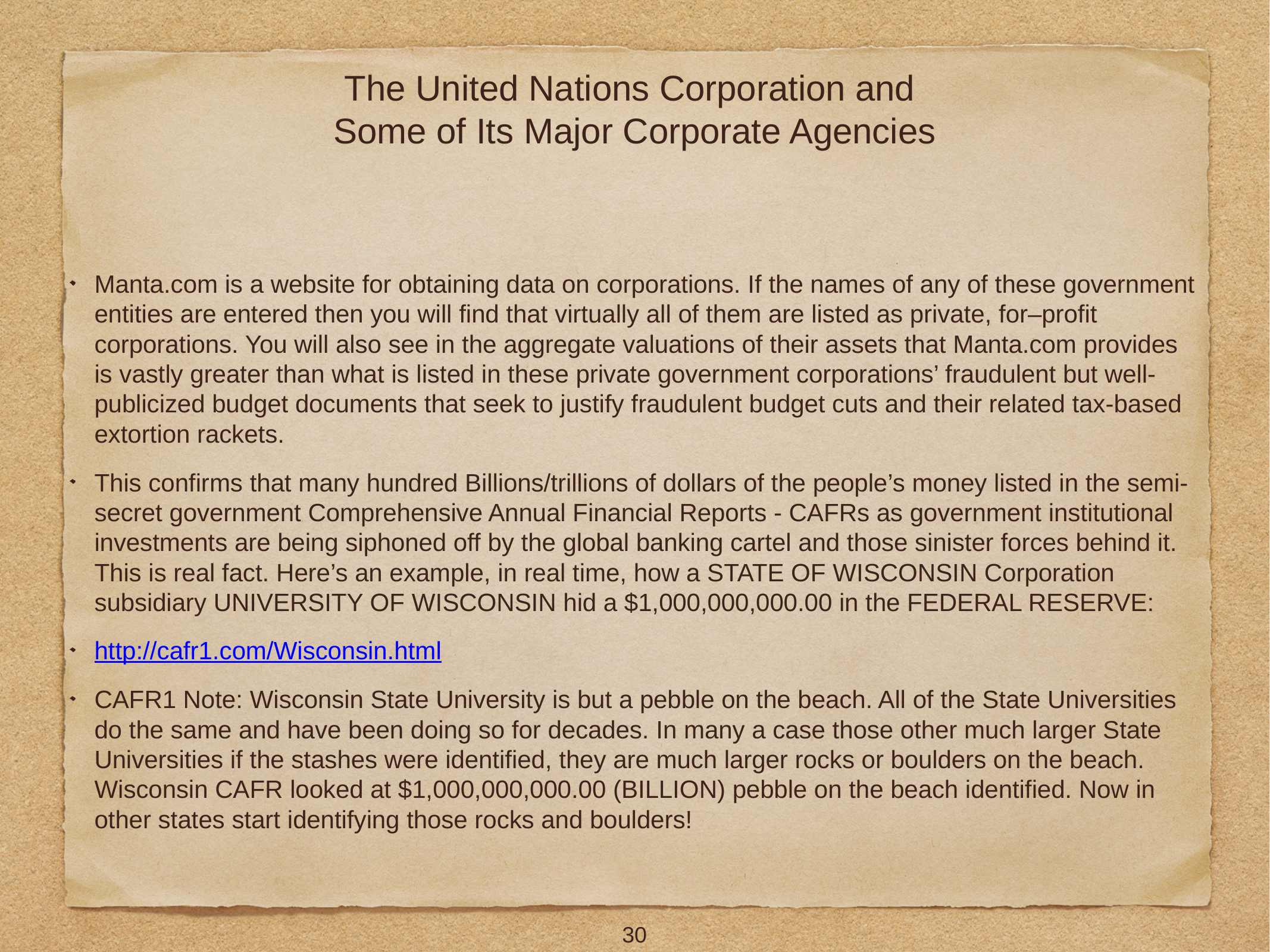

# The United Nations Corporation and
Some of Its Major Corporate Agencies
Manta.com is a website for obtaining data on corporations. If the names of any of these government entities are entered then you will find that virtually all of them are listed as private, for–profit corporations. You will also see in the aggregate valuations of their assets that Manta.com provides is vastly greater than what is listed in these private government corporations’ fraudulent but well-publicized budget documents that seek to justify fraudulent budget cuts and their related tax-based extortion rackets.
This confirms that many hundred Billions/trillions of dollars of the people’s money listed in the semi-secret government Comprehensive Annual Financial Reports - CAFRs as government institutional investments are being siphoned off by the global banking cartel and those sinister forces behind it. This is real fact. Here’s an example, in real time, how a STATE OF WISCONSIN Corporation subsidiary UNIVERSITY OF WISCONSIN hid a $1,000,000,000.00 in the FEDERAL RESERVE:
http://cafr1.com/Wisconsin.html
CAFR1 Note: Wisconsin State University is but a pebble on the beach. All of the State Universities do the same and have been doing so for decades. In many a case those other much larger State Universities if the stashes were identified, they are much larger rocks or boulders on the beach. Wisconsin CAFR looked at $1,000,000,000.00 (BILLION) pebble on the beach identified. Now in other states start identifying those rocks and boulders!
30